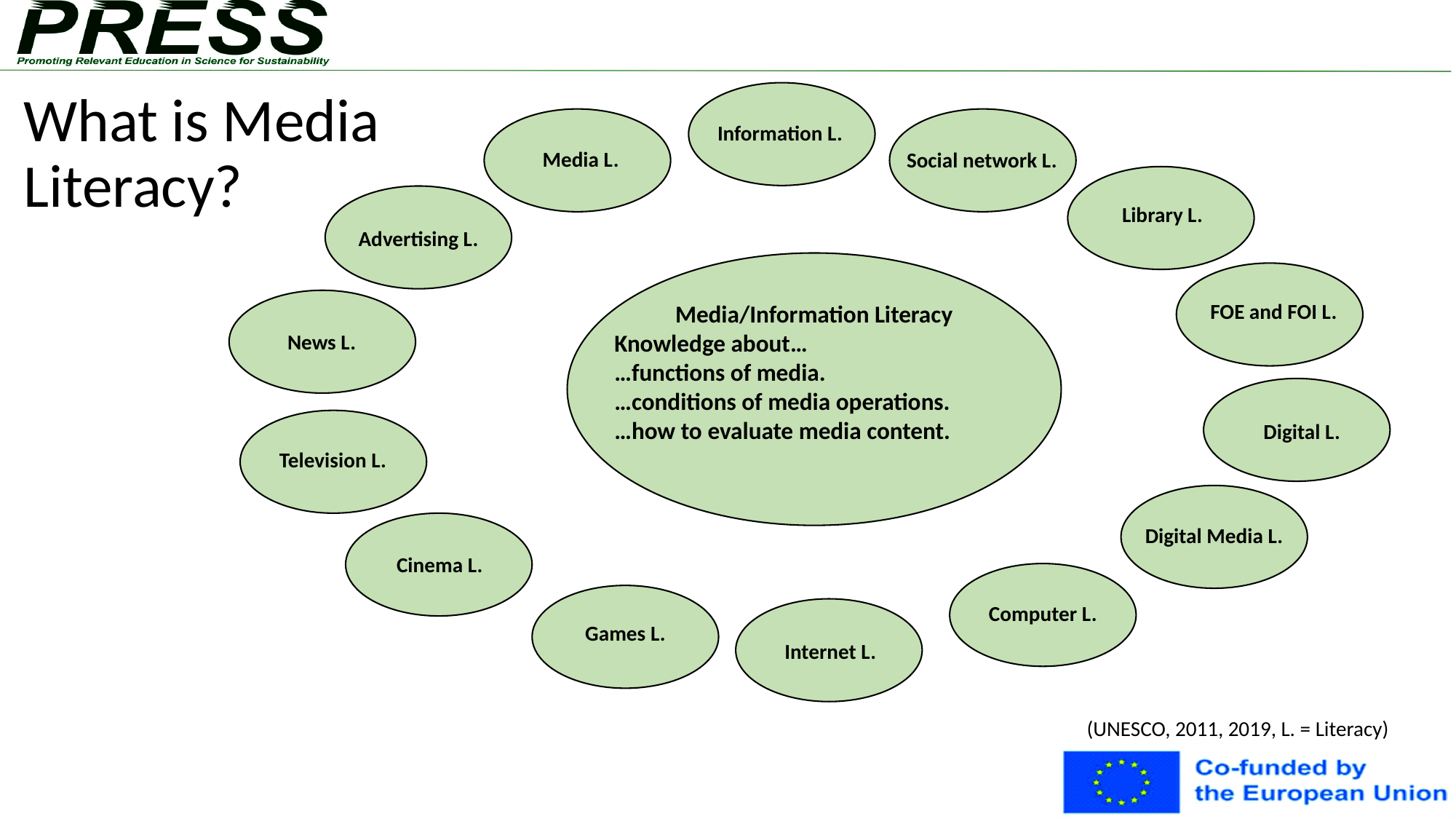

News L.
Media/Information Literacy
Knowledge about…
…functions of media.
…conditions of media operations.
…how to evaluate media content.

Information L.
Media L.
Social network L.
Library L.
Advertising L.
FOE and FOI L.
Digital L.
Television L.
Digital Media L.
Cinema L.
Computer L.
Games L.
Internet L.
What is Media Literacy?
(UNESCO, 2011, 2019, L. = Literacy)